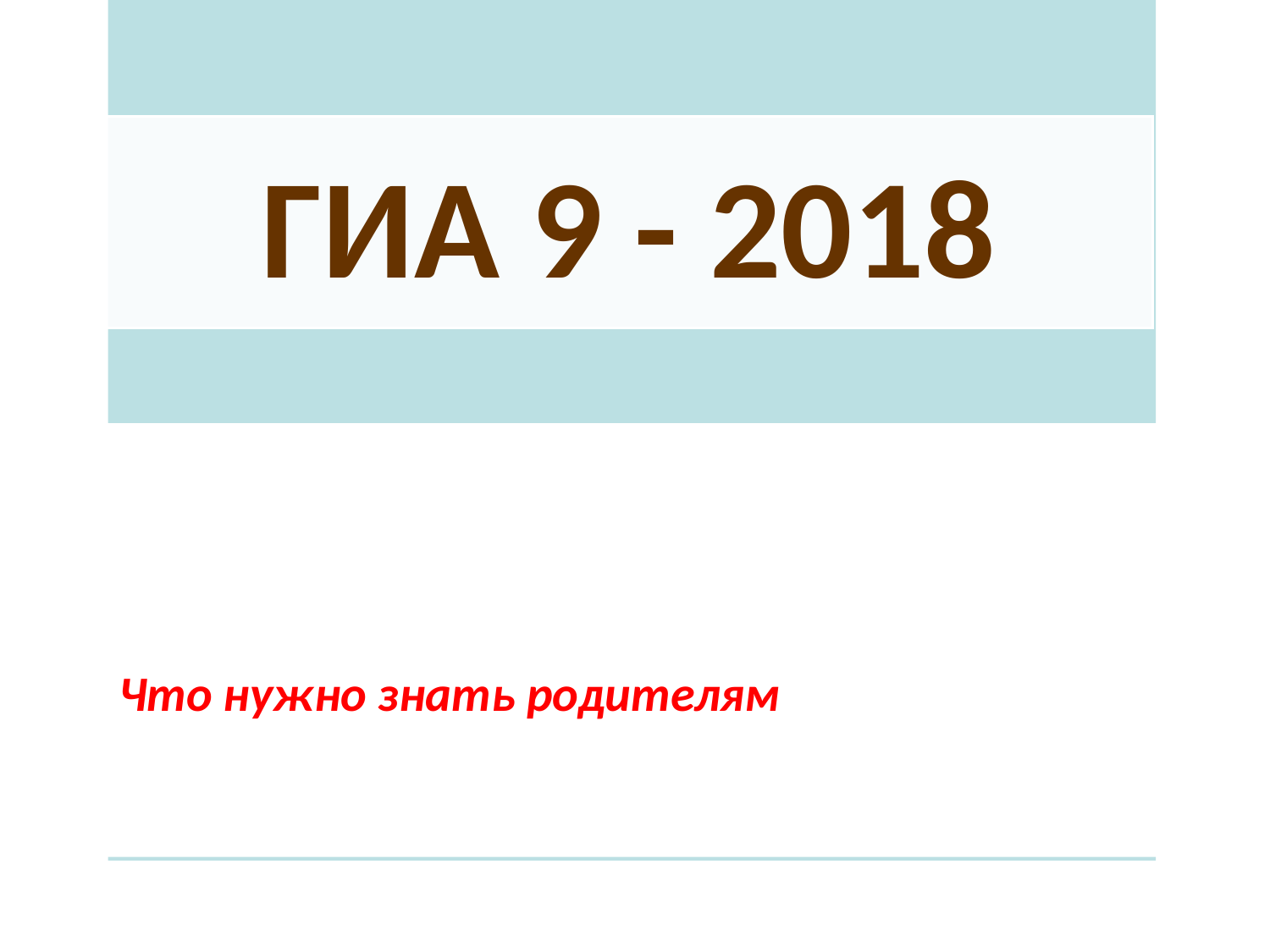

# ГИА 9 - 2018
Что нужно знать родителям